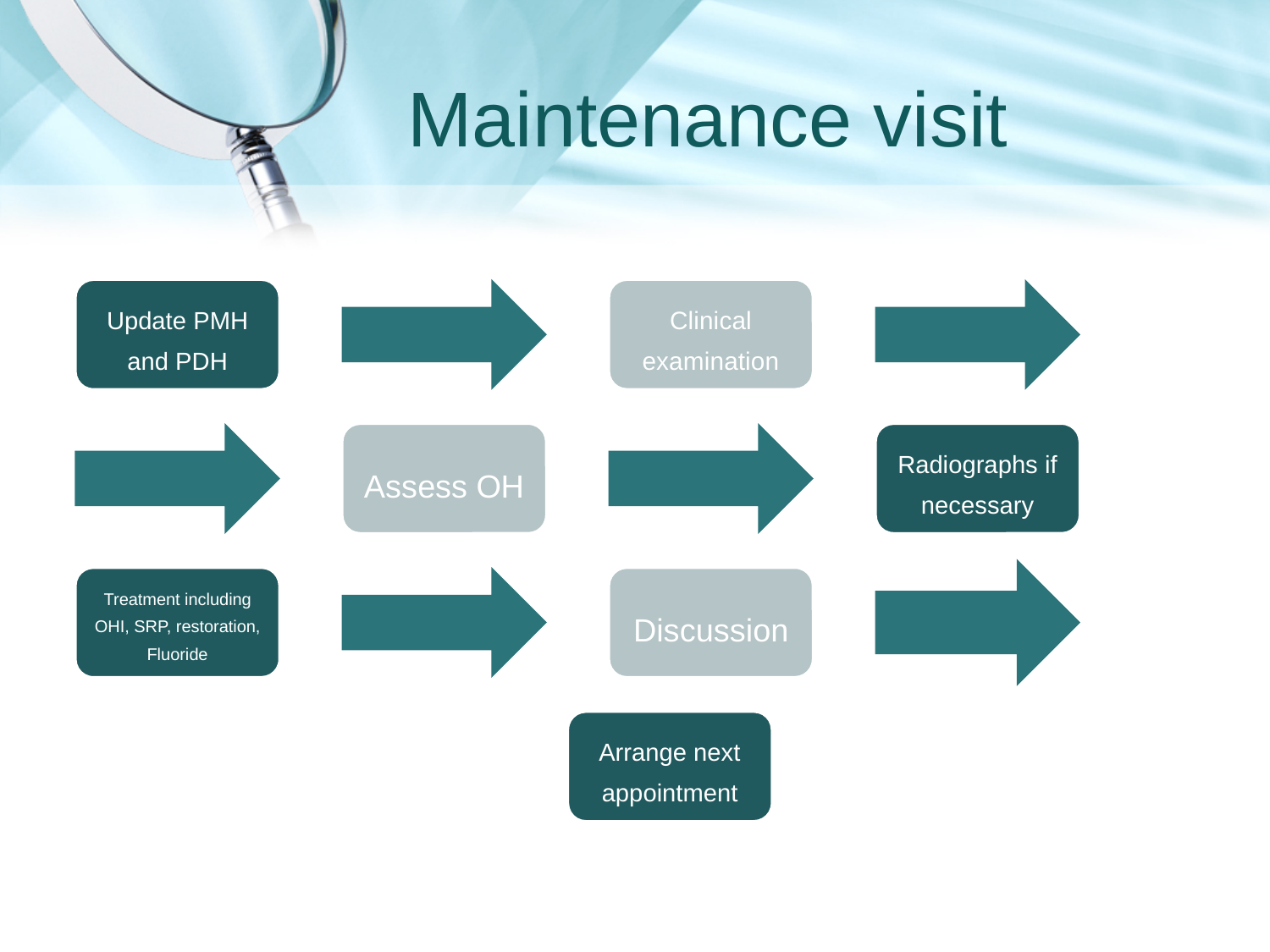

# Maintenance visit
Assess OH
Treatment including OHI, SRP, restoration, Fluoride
Discussion
Arrange next appointment